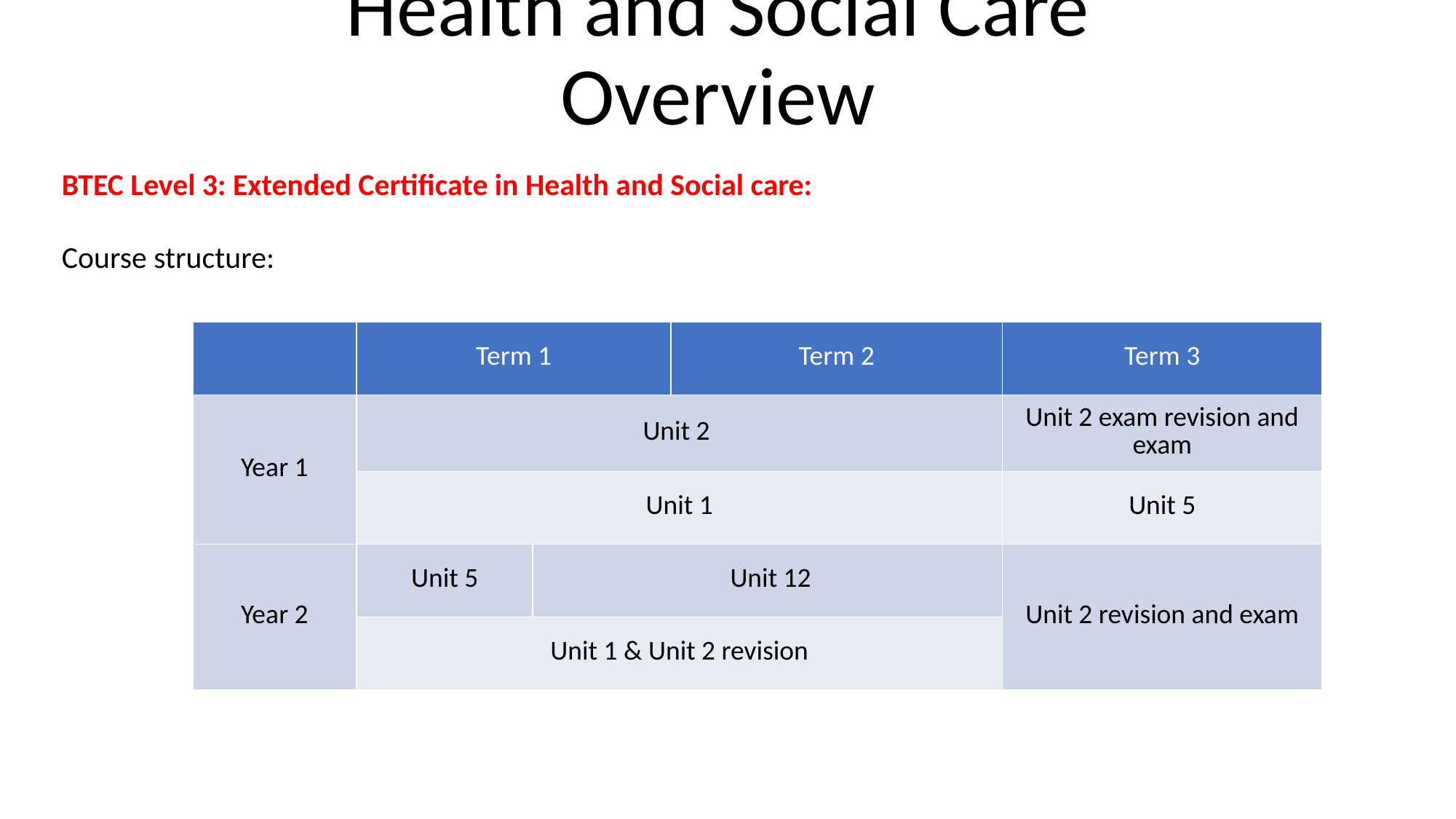

# Health and Social Care Overview
BTEC Level 3: Extended Certificate in Health and Social care:

Course structure:

|  | Term 1 |  | Term 2 | Term 3 |
| --- | --- | --- | --- | --- |
| Year 1 | Unit 2 |  |  | Unit 2 exam revision and exam |
|  | Unit 1 |  |  | Unit 5 |
| Year 2 | Unit 5 | Unit 12 |  | Unit 2 revision and exam |
|  | Unit 1 & Unit 2 revision |  |  |  |